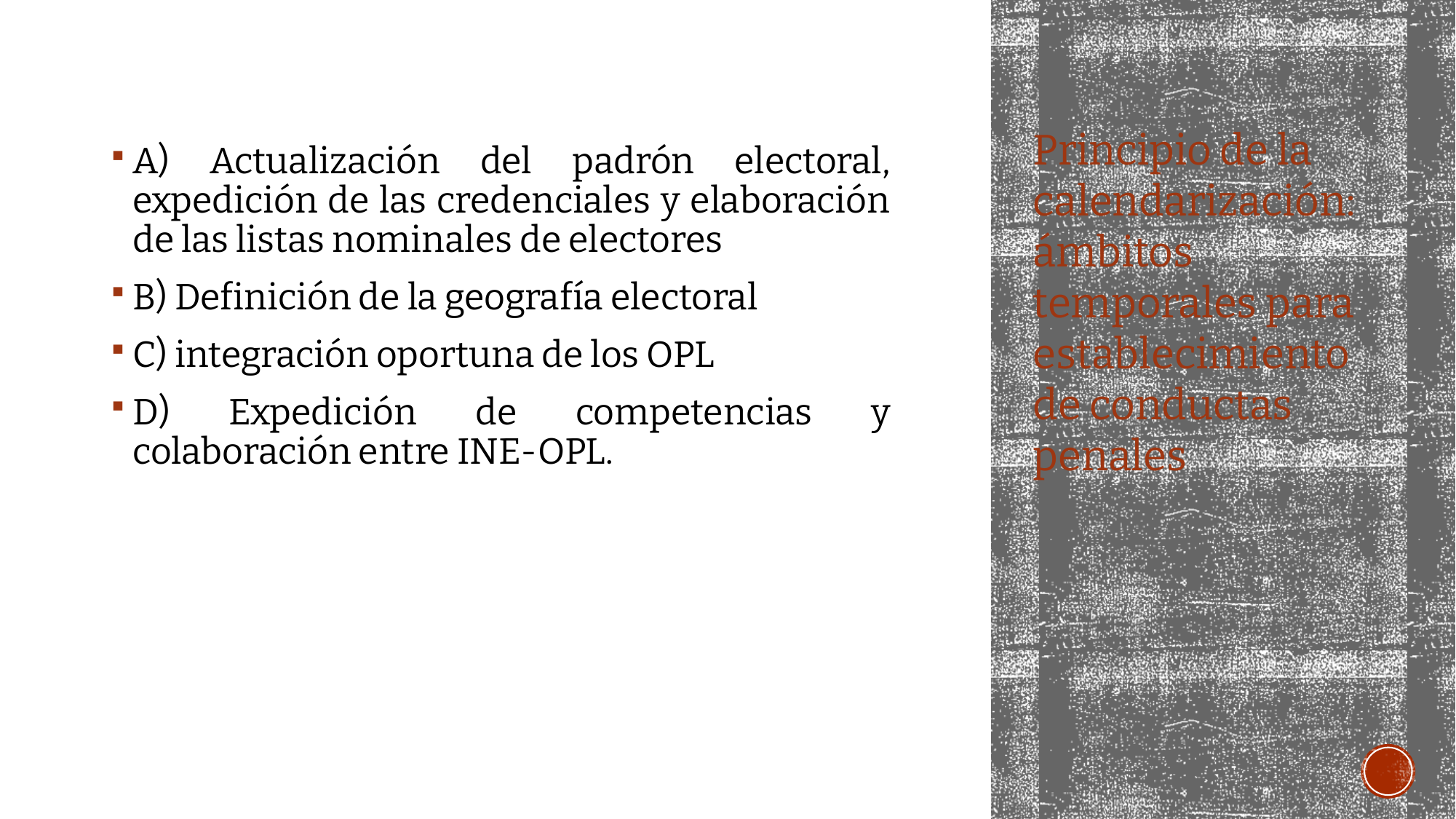

A) Actualización del padrón electoral, expedición de las credenciales y elaboración de las listas nominales de electores
B) Definición de la geografía electoral
C) integración oportuna de los OPL
D) Expedición de competencias y colaboración entre INE-OPL.
Principio de la calendarización: ámbitos temporales para establecimiento de conductas penales